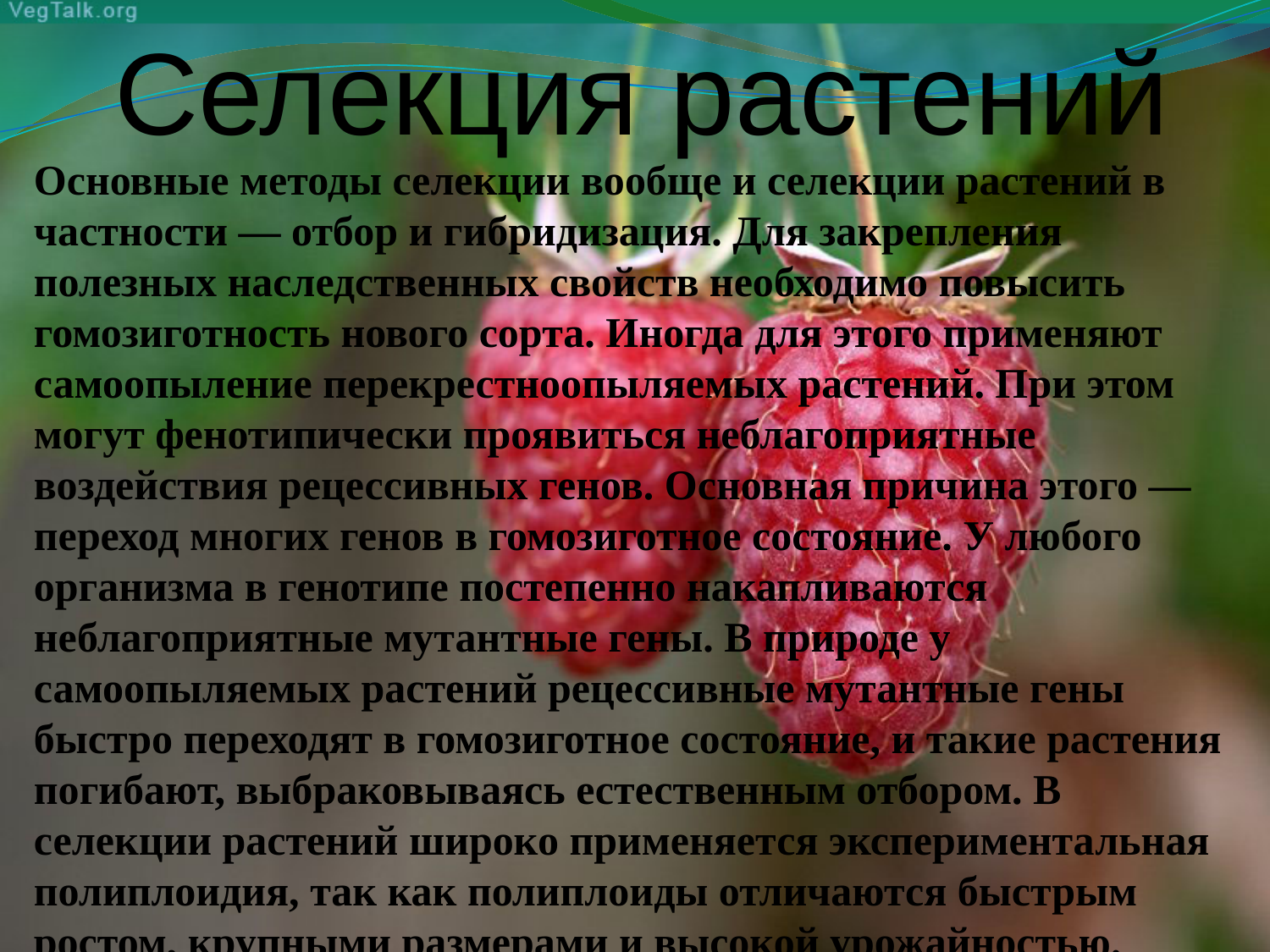

# Селекция растений
Основные методы селекции вообще и селекции растений в частности — отбор и гибридизация. Для закрепления полезных наследственных свойств необходимо повысить гомозиготность нового сорта. Иногда для этого применяют самоопыление перекрестноопыляемых растений. При этом могут фенотипически проявиться неблагоприятные воздействия рецессивных генов. Основная причина этого — переход многих генов в гомозиготное состояние. У любого организма в генотипе постепенно накапливаются неблагоприятные мутантные гены. В природе у самоопыляемых растений рецессивные мутантные гены быстро переходят в гомозиготное состояние, и такие растения погибают, выбраковываясь естественным отбором. В селекции растений широко применяется экспериментальная полиплоидия, так как полиплоиды отличаются быстрым ростом, крупными размерами и высокой урожайностью.